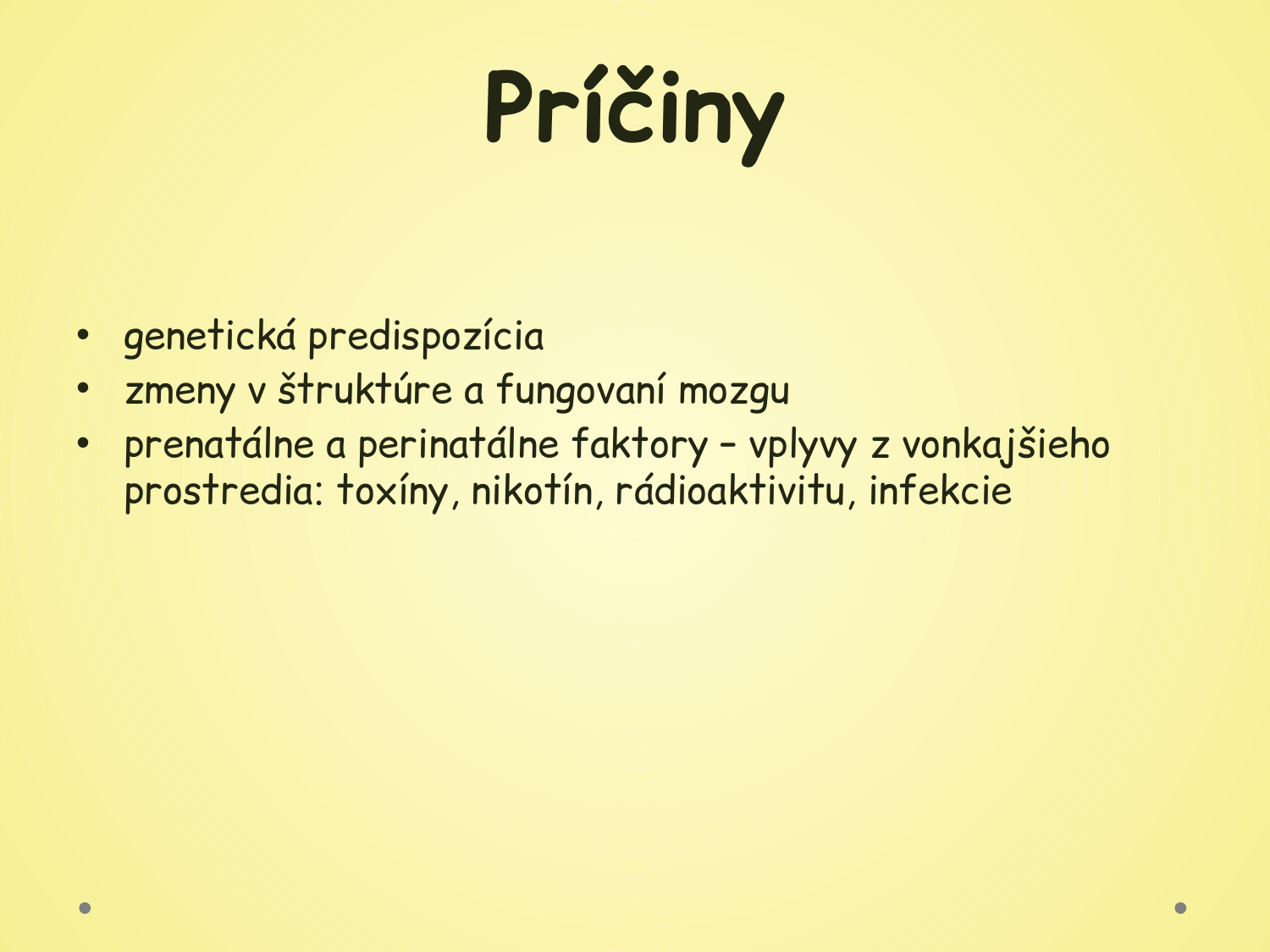

# Príčiny

genetická predispozícia
zmeny v štruktúre a fungovaní mozgu
prenatálne a perinatálne faktory – vplyvy z vonkajšieho prostredia: toxíny, nikotín, rádioaktivitu, infekcie